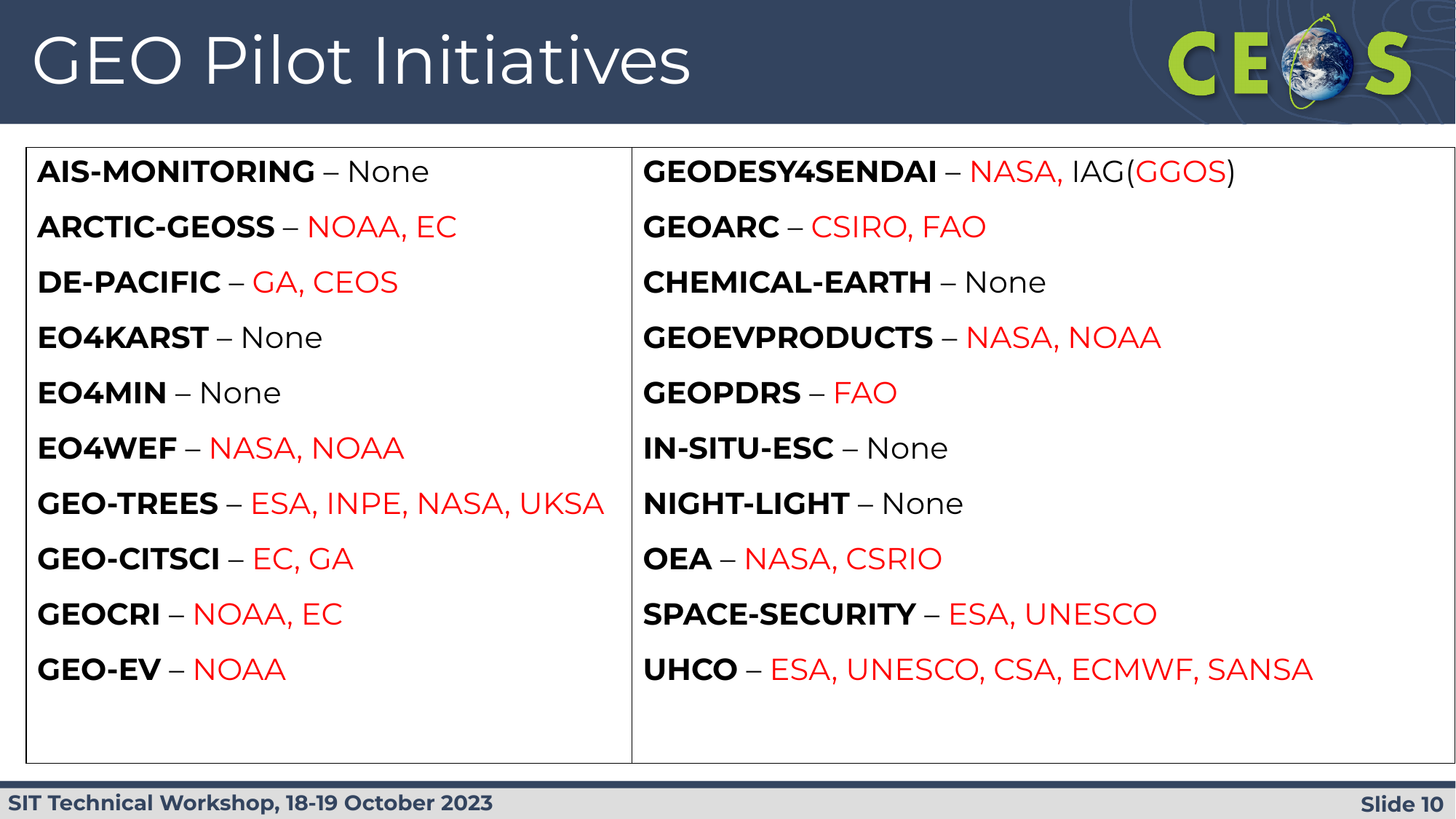

# GEO Pilot Initiatives
| AIS-MONITORING – None ARCTIC-GEOSS – NOAA, EC DE-PACIFIC – GA, CEOS EO4KARST – None EO4MIN – None EO4WEF – NASA, NOAA GEO-TREES – ESA, INPE, NASA, UKSA GEO-CITSCI – EC, GA GEOCRI – NOAA, EC GEO-EV – NOAA | GEODESY4SENDAI – NASA, IAG(GGOS) GEOARC – CSIRO, FAO CHEMICAL-EARTH – None GEOEVPRODUCTS – NASA, NOAA GEOPDRS – FAO IN-SITU-ESC – None NIGHT-LIGHT – None OEA – NASA, CSRIO SPACE-SECURITY – ESA, UNESCO UHCO – ESA, UNESCO, CSA, ECMWF, SANSA |
| --- | --- |